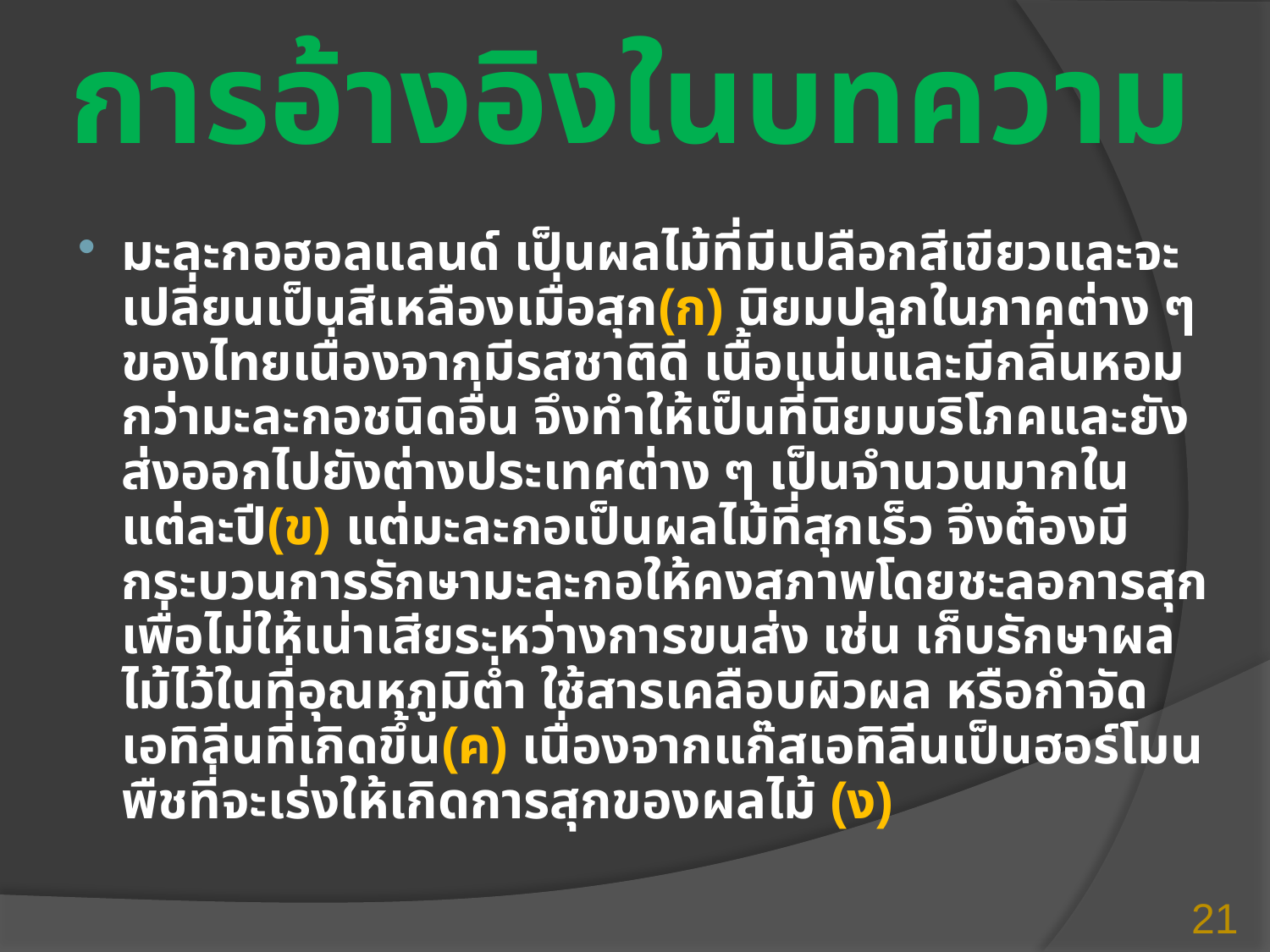

# การอ้างอิงในบทความ
มะละกอฮอลแลนด์ เป็นผลไม้ที่มีเปลือกสีเขียวและจะเปลี่ยนเป็นสีเหลืองเมื่อสุก(ก) นิยมปลูกในภาคต่าง ๆ ของไทยเนื่องจากมีรสชาติดี เนื้อแน่นและมีกลิ่นหอมกว่ามะละกอชนิดอื่น จึงทำให้เป็นที่นิยมบริโภคและยังส่งออกไปยังต่างประเทศต่าง ๆ เป็นจำนวนมากในแต่ละปี(ข) แต่มะละกอเป็นผลไม้ที่สุกเร็ว จึงต้องมีกระบวนการรักษามะละกอให้คงสภาพโดยชะลอการสุกเพื่อไม่ให้เน่าเสียระหว่างการขนส่ง เช่น เก็บรักษาผลไม้ไว้ในที่อุณหภูมิต่ำ ใช้สารเคลือบผิวผล หรือกำจัดเอทิลีนที่เกิดขึ้น(ค) เนื่องจากแก๊สเอทิลีนเป็นฮอร์โมนพืชที่จะเร่งให้เกิดการสุกของผลไม้ (ง)
21